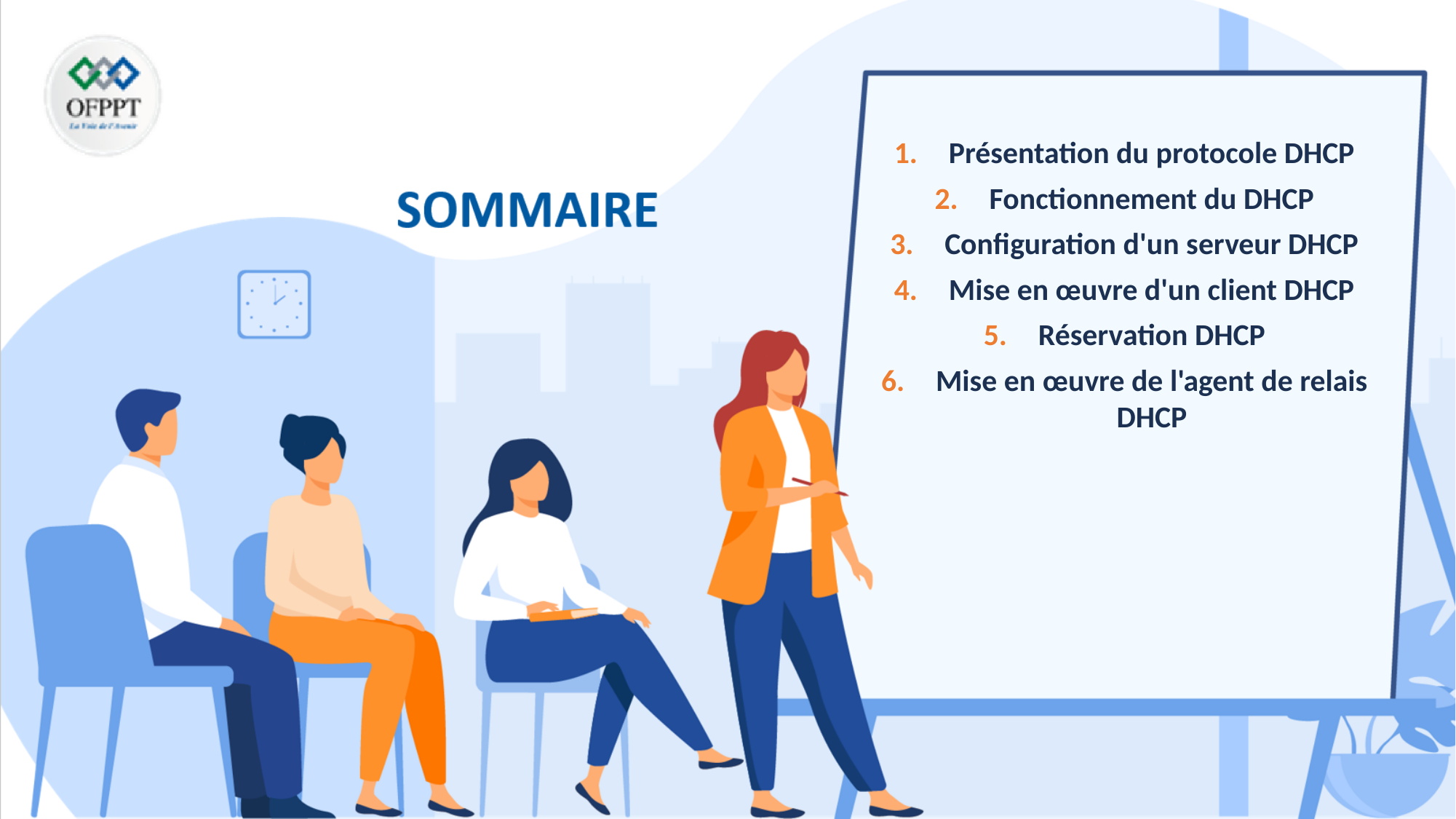

Présentation du protocole DHCP
Fonctionnement du DHCP
Configuration d'un serveur DHCP
Mise en œuvre d'un client DHCP
Réservation DHCP
Mise en œuvre de l'agent de relais DHCP